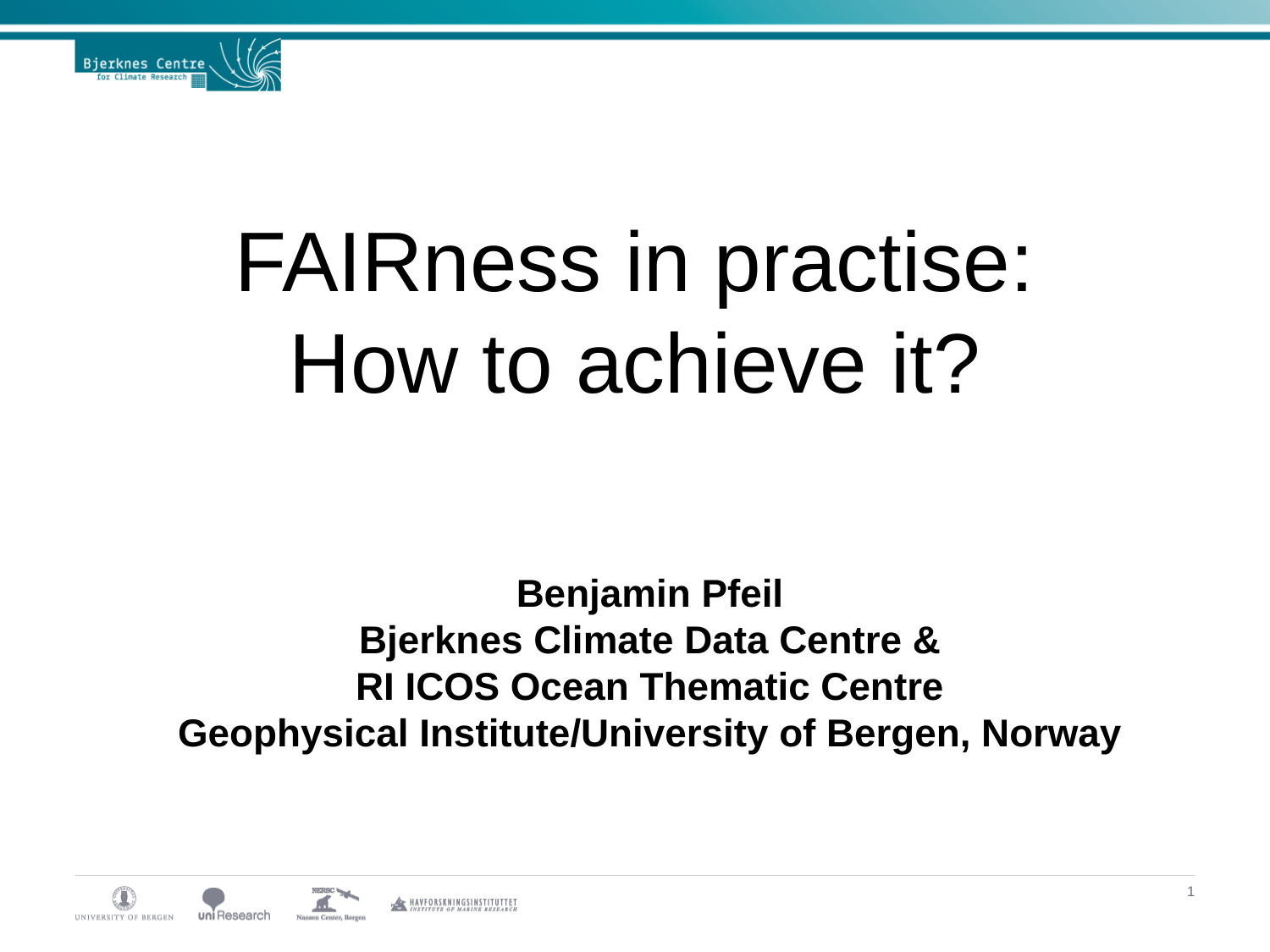

FAIRness in practise:
How to achieve it?
Benjamin Pfeil
Bjerknes Climate Data Centre &
RI ICOS Ocean Thematic Centre
Geophysical Institute/University of Bergen, Norway
1